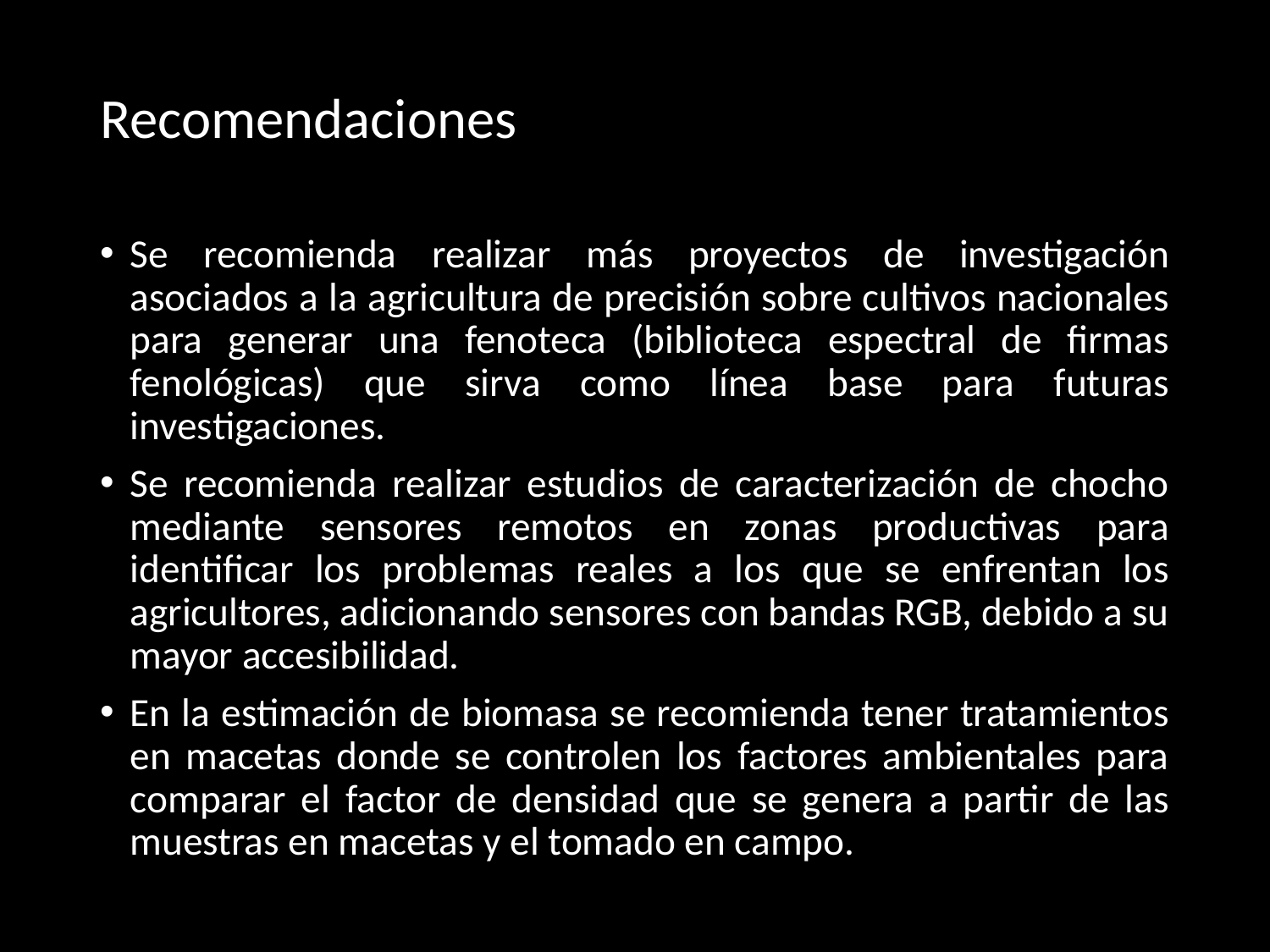

# Recomendaciones
Se recomienda realizar más proyectos de investigación asociados a la agricultura de precisión sobre cultivos nacionales para generar una fenoteca (biblioteca espectral de firmas fenológicas) que sirva como línea base para futuras investigaciones.
Se recomienda realizar estudios de caracterización de chocho mediante sensores remotos en zonas productivas para identificar los problemas reales a los que se enfrentan los agricultores, adicionando sensores con bandas RGB, debido a su mayor accesibilidad.
En la estimación de biomasa se recomienda tener tratamientos en macetas donde se controlen los factores ambientales para comparar el factor de densidad que se genera a partir de las muestras en macetas y el tomado en campo.